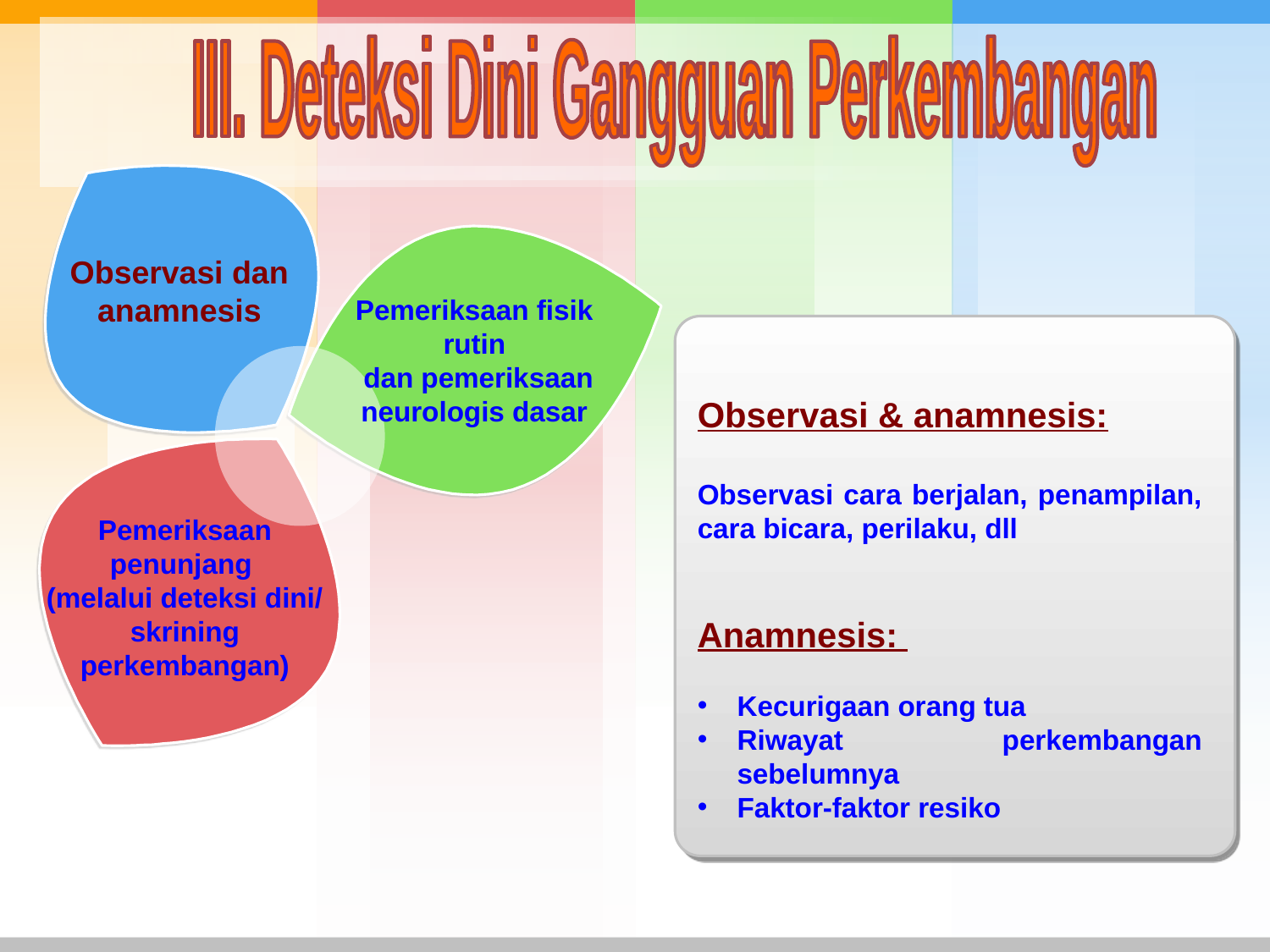

#
III. Deteksi Dini Gangguan Perkembangan

Observasi dan anamnesis
Pemeriksaan fisik rutin
 dan pemeriksaan neurologis dasar

Observasi & anamnesis:

Observasi cara berjalan, penampilan, cara bicara, perilaku, dll

Anamnesis:

Kecurigaan orang tua
Riwayat perkembangan sebelumnya
Faktor-faktor resiko

Pemeriksaan penunjang
(melalui deteksi dini/ skrining perkembangan)